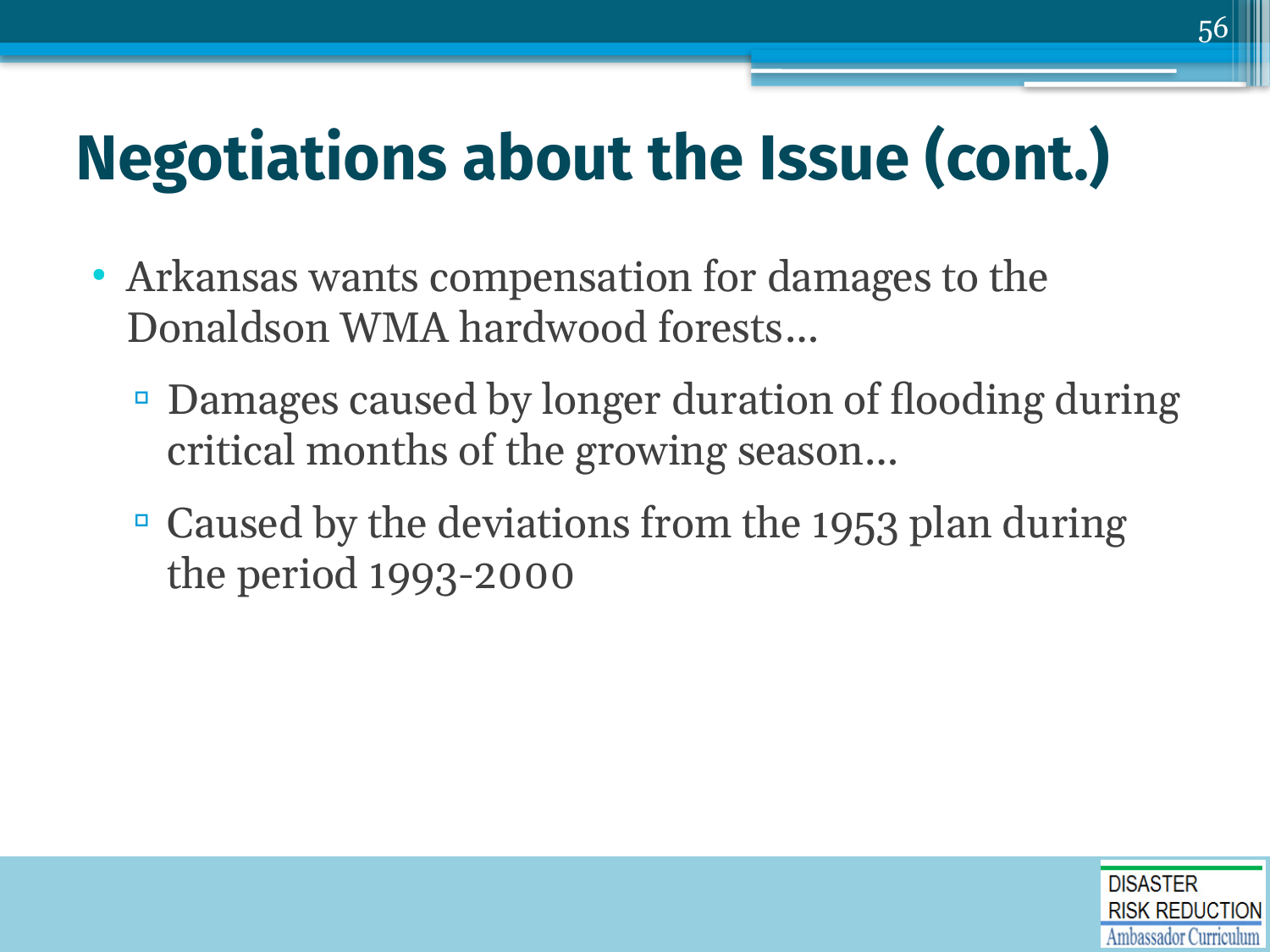

56
# Negotiations about the Issue (cont.)
Arkansas wants compensation for damages to the Donaldson WMA hardwood forests…
Damages caused by longer duration of flooding during critical months of the growing season…
Caused by the deviations from the 1953 plan during the period 1993-2000